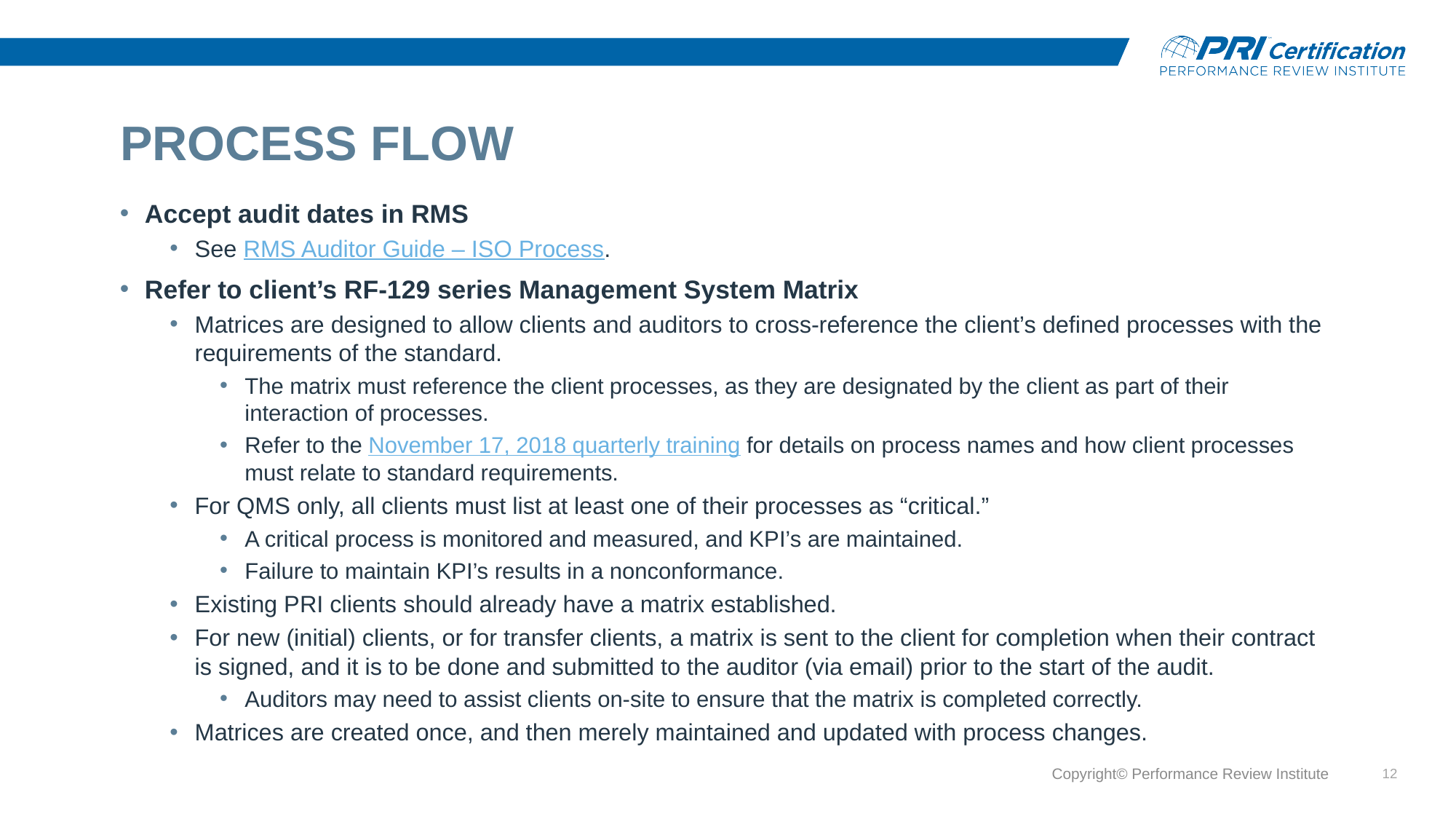

# Process Flow
Accept audit dates in RMS
See RMS Auditor Guide – ISO Process.
Refer to client’s RF-129 series Management System Matrix
Matrices are designed to allow clients and auditors to cross-reference the client’s defined processes with the requirements of the standard.
The matrix must reference the client processes, as they are designated by the client as part of their interaction of processes.
Refer to the November 17, 2018 quarterly training for details on process names and how client processes must relate to standard requirements.
For QMS only, all clients must list at least one of their processes as “critical.”
A critical process is monitored and measured, and KPI’s are maintained.
Failure to maintain KPI’s results in a nonconformance.
Existing PRI clients should already have a matrix established.
For new (initial) clients, or for transfer clients, a matrix is sent to the client for completion when their contract is signed, and it is to be done and submitted to the auditor (via email) prior to the start of the audit.
Auditors may need to assist clients on-site to ensure that the matrix is completed correctly.
Matrices are created once, and then merely maintained and updated with process changes.
Copyright© Performance Review Institute
12